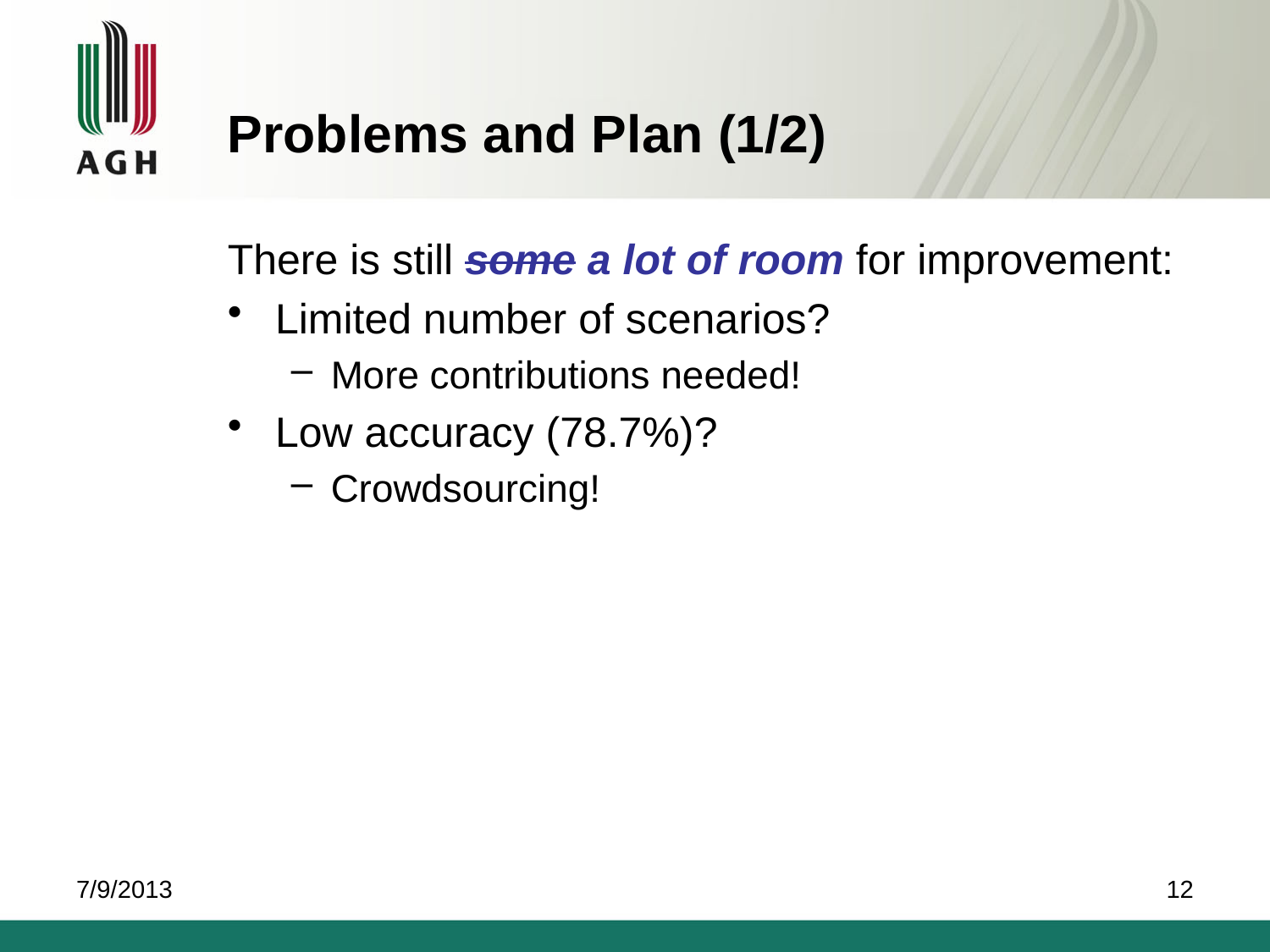

# Problems and Plan (1/2)
There is still some a lot of room for improvement:
Limited number of scenarios?
More contributions needed!
Low accuracy (78.7%)?
Crowdsourcing!
7/9/2013
12